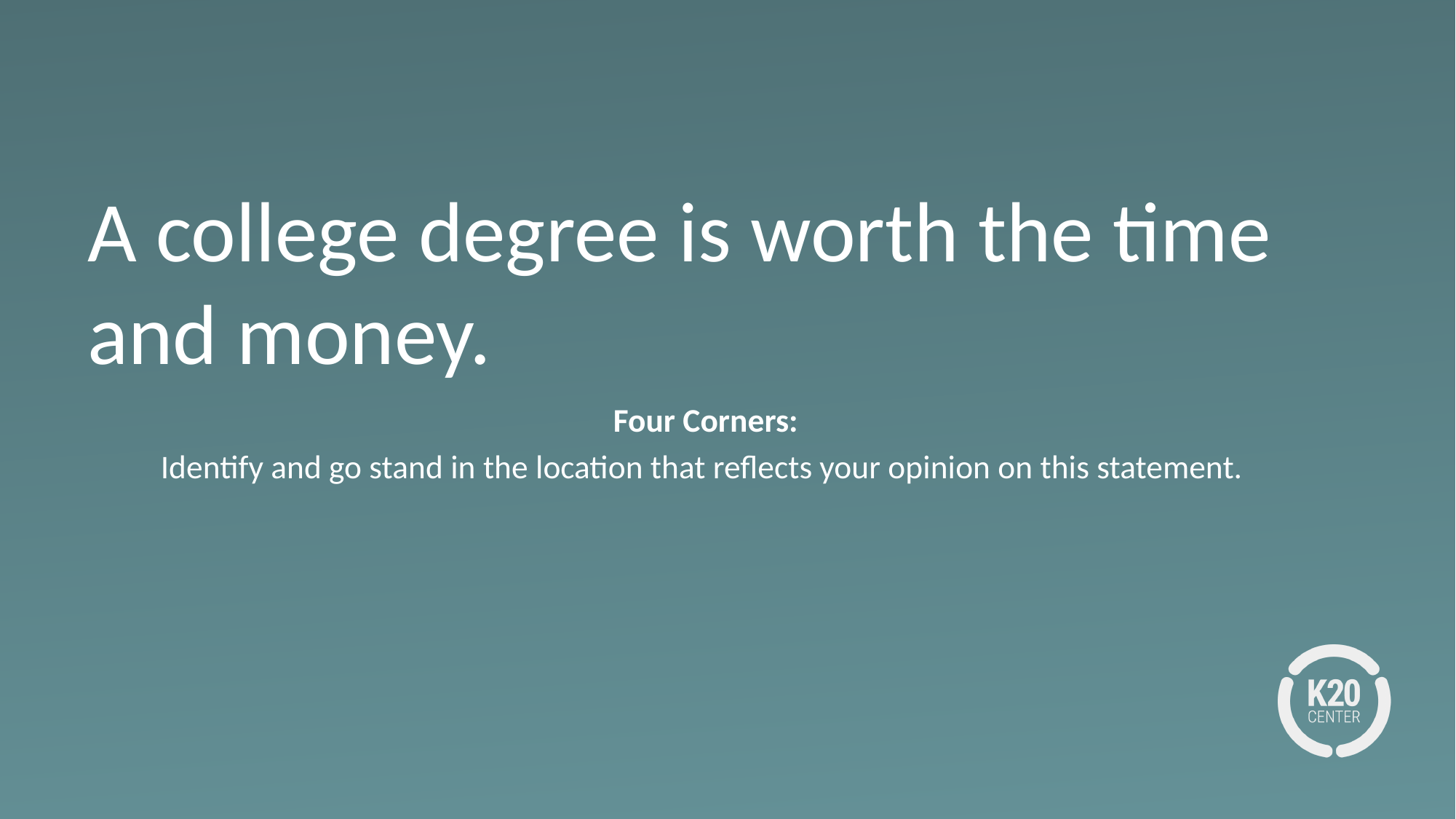

# A college degree is worth the time and money.
Four Corners:
Identify and go stand in the location that reflects your opinion on this statement.